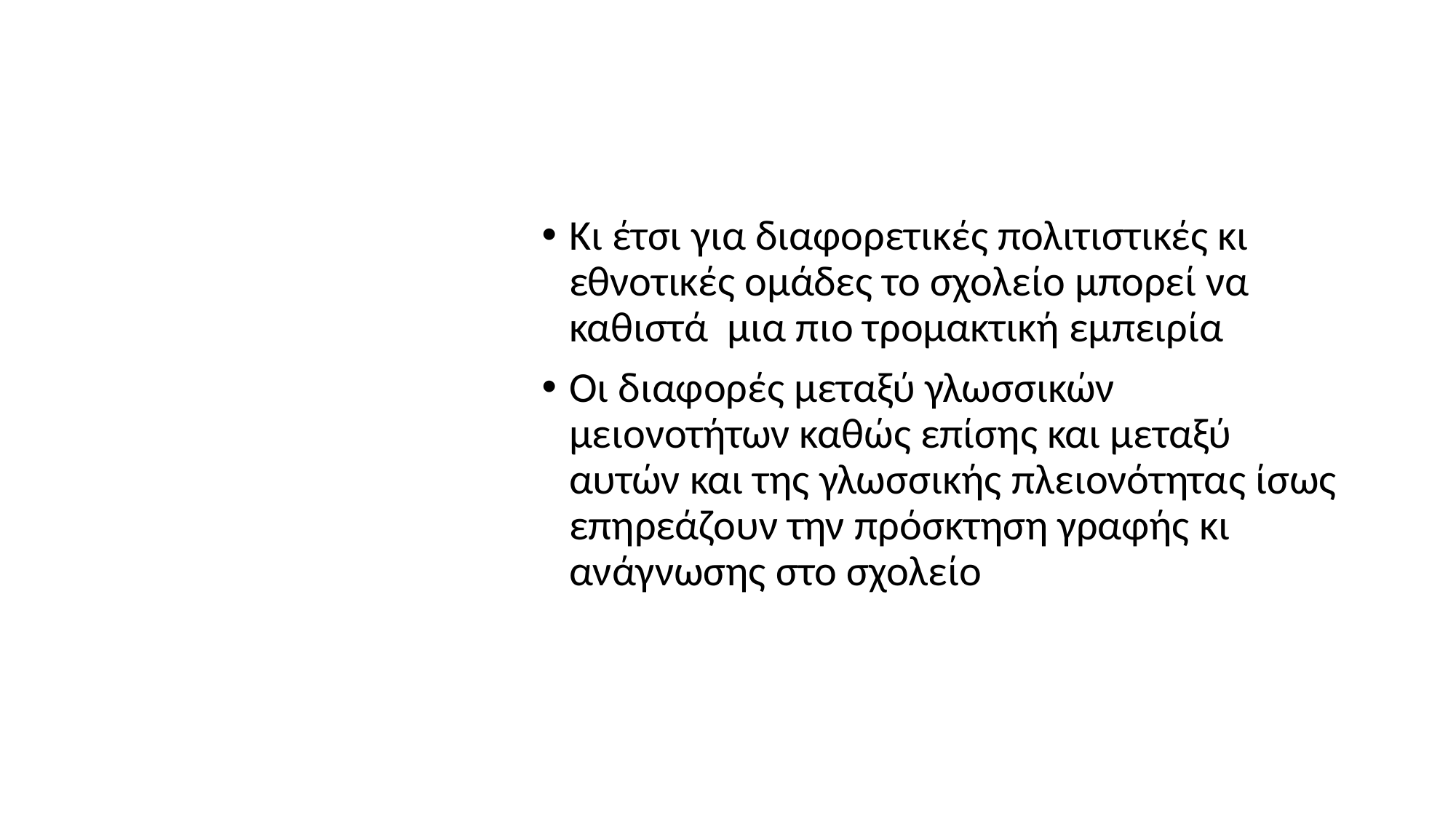

Κι έτσι για διαφορετικές πολιτιστικές κι εθνοτικές ομάδες το σχολείο μπορεί να καθιστά  μια πιο τρομακτική εμπειρία
Οι διαφορές μεταξύ γλωσσικών μειονοτήτων καθώς επίσης και μεταξύ αυτών και της γλωσσικής πλειονότητας ίσως επηρεάζουν την πρόσκτηση γραφής κι ανάγνωσης στο σχολείο
# Αυτές οι πρακτικές κοινωνικοποίησης διαφέρουν από τις προσδοκώμενες χρήσεις της γλώσσας του σχολείου